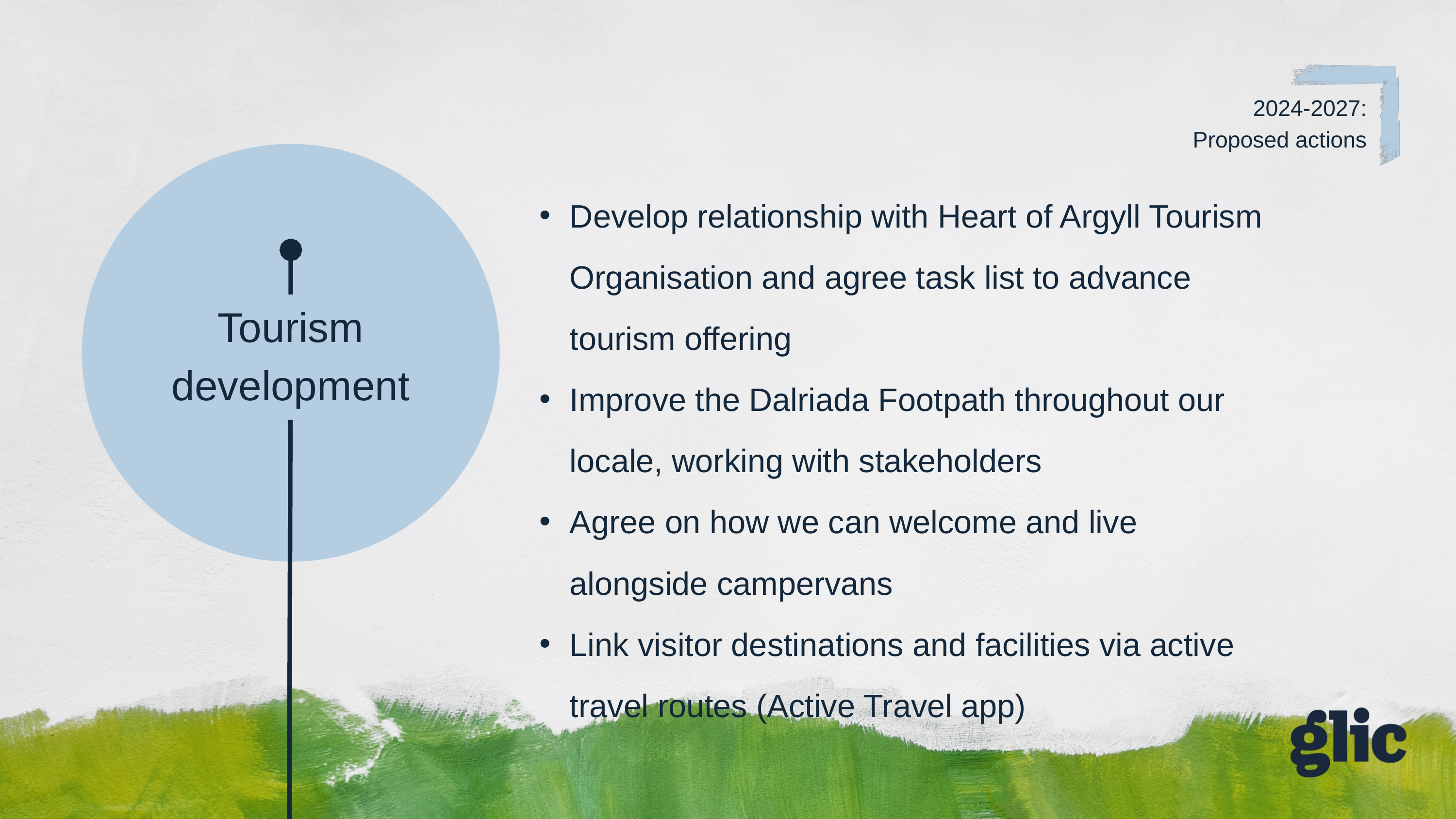

2024-2027:
Proposed actions

Develop relationship with Heart of Argyll Tourism Organisation and agree task list to advance
tourism offering
Improve the Dalriada Footpath throughout our
locale, working with stakeholders
Agree on how we can welcome and live
alongside campervans
Link visitor destinations and facilities via active
travel routes (Active Travel app)

Tourism development